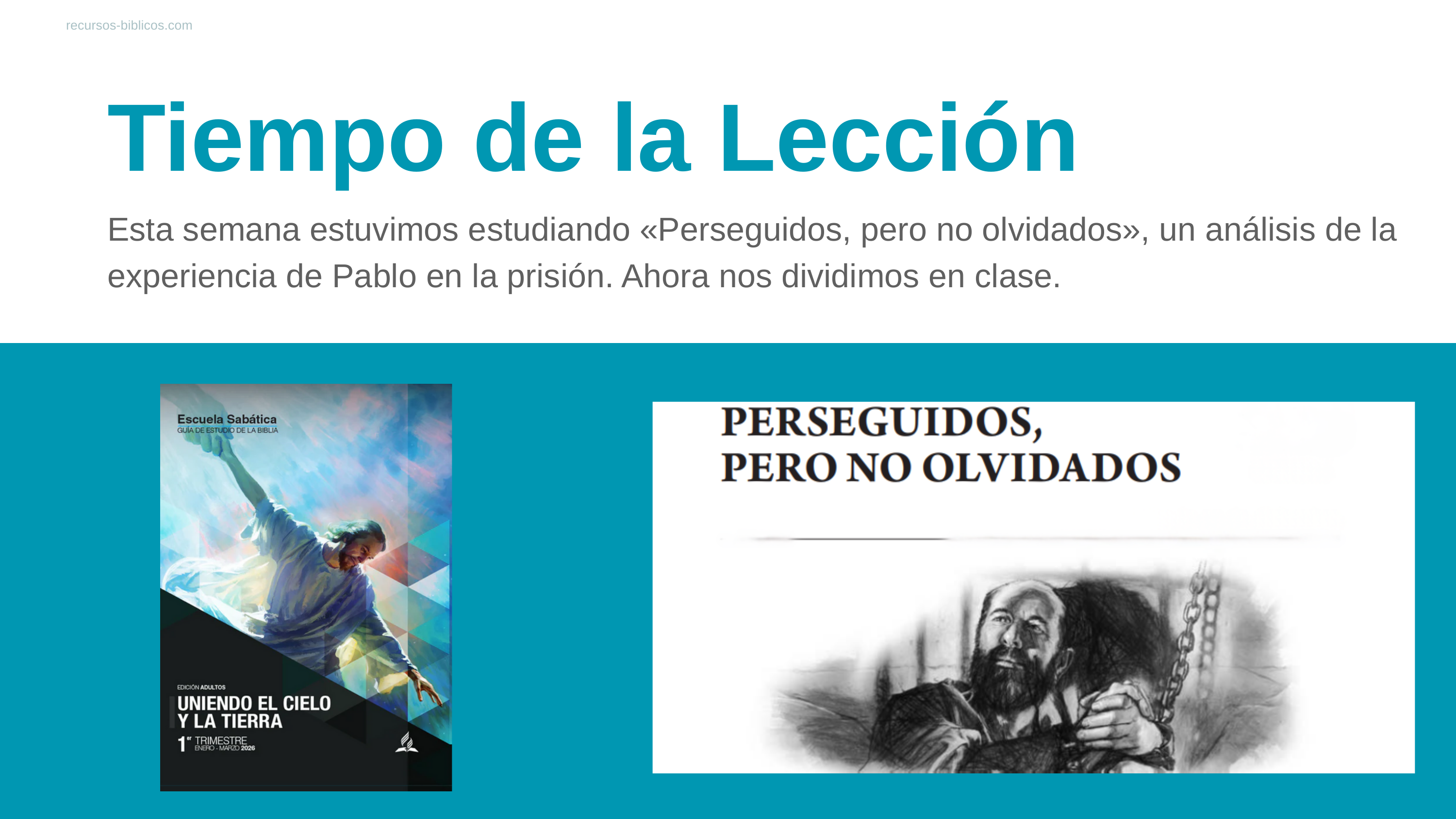

recursos-biblicos.com
Tiempo de la Lección
Esta semana estuvimos estudiando «Perseguidos, pero no olvidados», un análisis de la experiencia de Pаblo en la prisión. Ahora nos dividimos en clase.